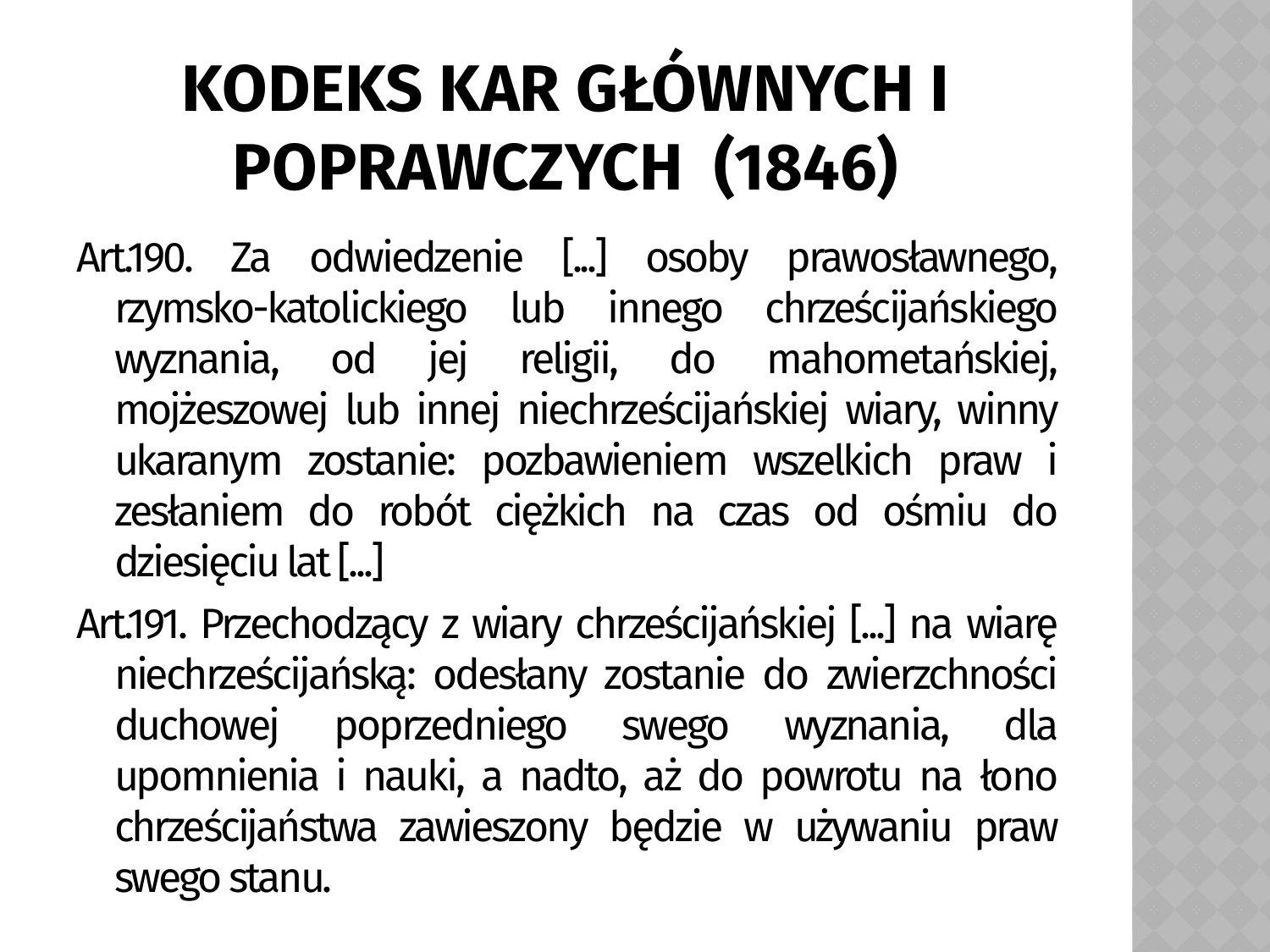

# Kodeks Kar Głównych i Poprawczych  (1846)
Art.190. Za odwiedzenie [...] osoby prawosławnego, rzymsko-katolickiego lub innego chrześcijańskiego wyznania, od jej religii, do mahometańskiej, mojżeszowej lub innej niechrześcijańskiej wiary, winny ukaranym zostanie: pozbawieniem wszelkich praw i zesłaniem do robót ciężkich na czas od ośmiu do dziesięciu lat [...]
Art.191. Przechodzący z wiary chrześcijańskiej [...] na wiarę niechrześcijańską: odesłany zostanie do zwierzchności duchowej poprzedniego swego wyznania, dla upomnienia i nauki, a nadto, aż do powrotu na łono chrześcijaństwa zawieszony będzie w używaniu praw swego stanu.